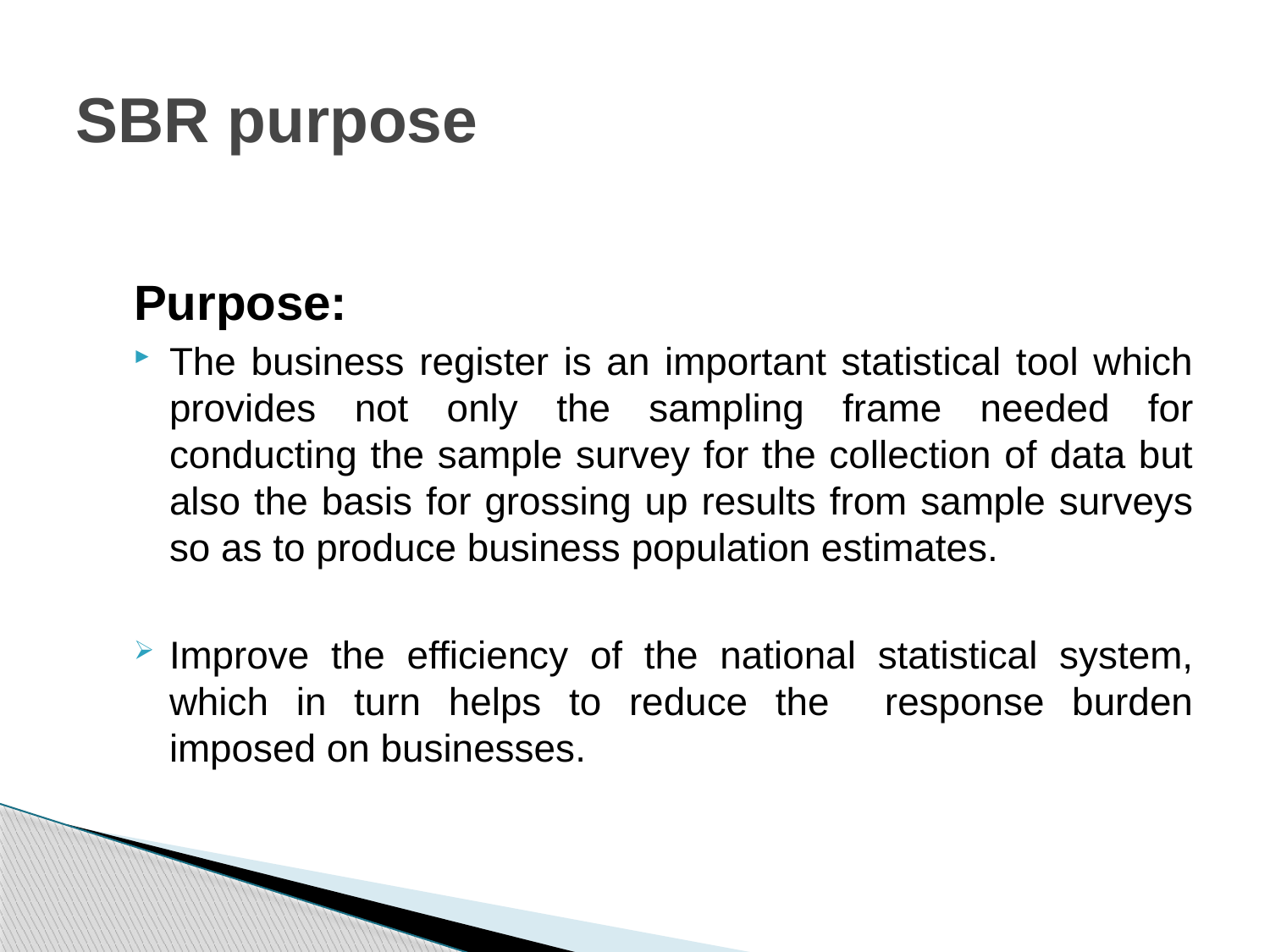

# SBR purpose
Purpose:
The business register is an important statistical tool which provides not only the sampling frame needed for conducting the sample survey for the collection of data but also the basis for grossing up results from sample surveys so as to produce business population estimates.

Improve the efficiency of the national statistical system, which in turn helps to reduce the  response burden imposed on businesses.